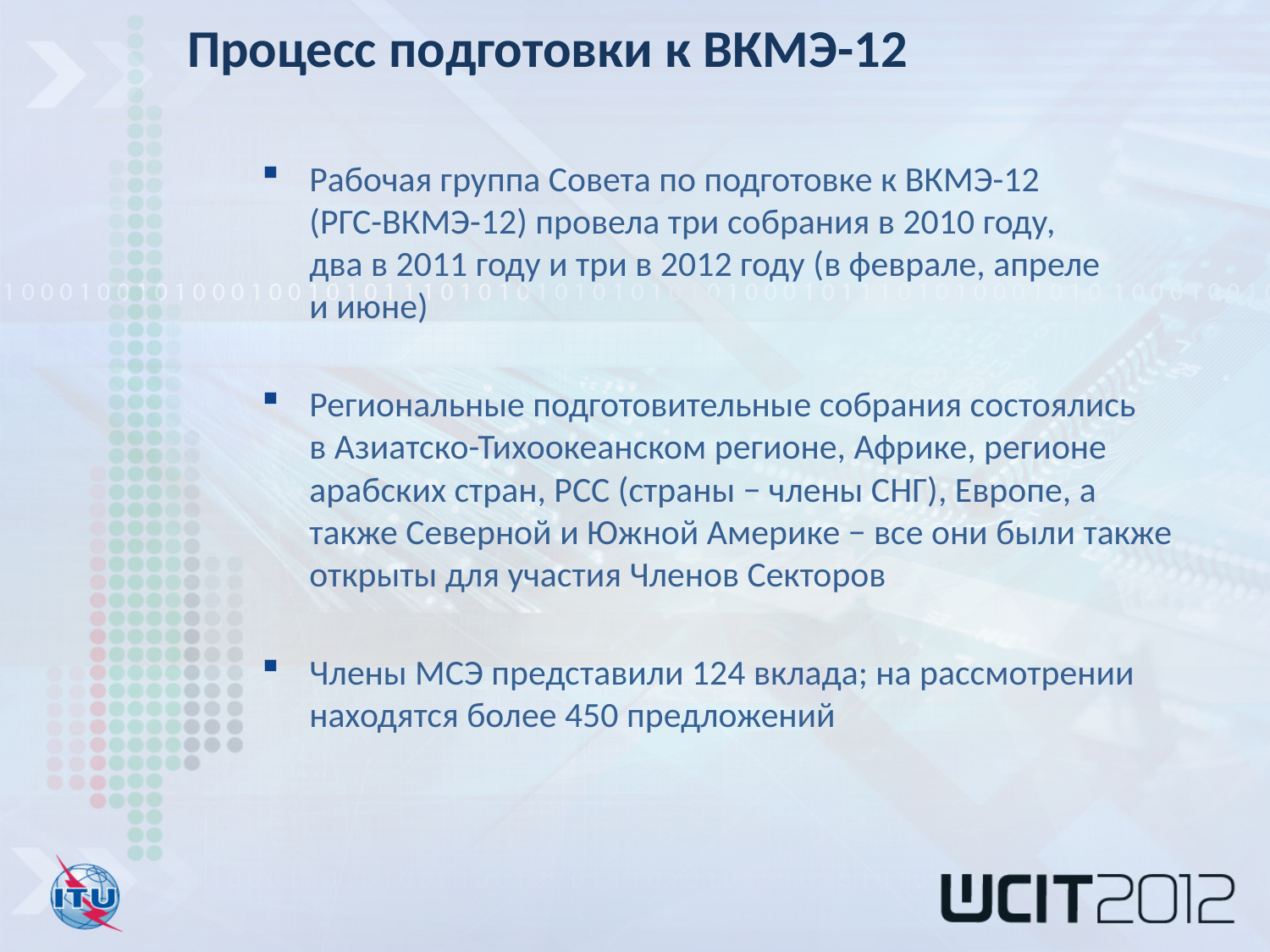

Процесс подготовки к ВКМЭ-12
Рабочая группа Совета по подготовке к ВКМЭ-12
(РГС-ВКМЭ-12) провела три собрания в 2010 году,
два в 2011 году и три в 2012 году (в феврале, апреле
и июне)

Региональные подготовительные собрания состоялись
в Азиатско-Тихоокеанском регионе, Африке, регионе арабских стран, РСС (страны − члены СНГ), Европе, а также Северной и Южной Америке − все они были также открыты для участия Членов Секторов

Члены МСЭ представили 124 вклада; на рассмотрении находятся более 450 предложений